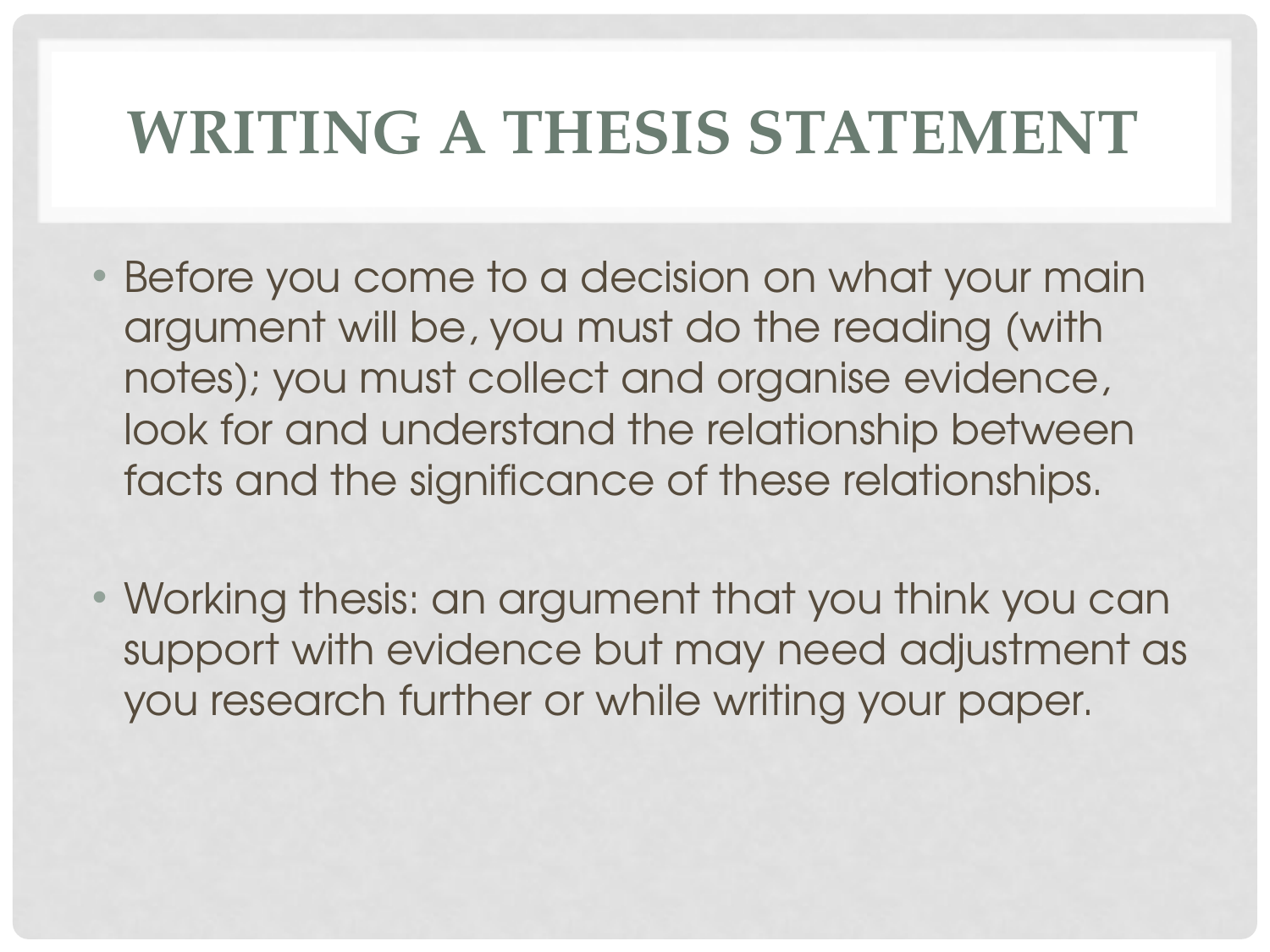

# Writing a thesis statement
Before you come to a decision on what your main argument will be, you must do the reading (with notes); you must collect and organise evidence, look for and understand the relationship between facts and the significance of these relationships.

Working thesis: an argument that you think you can support with evidence but may need adjustment as you research further or while writing your paper.